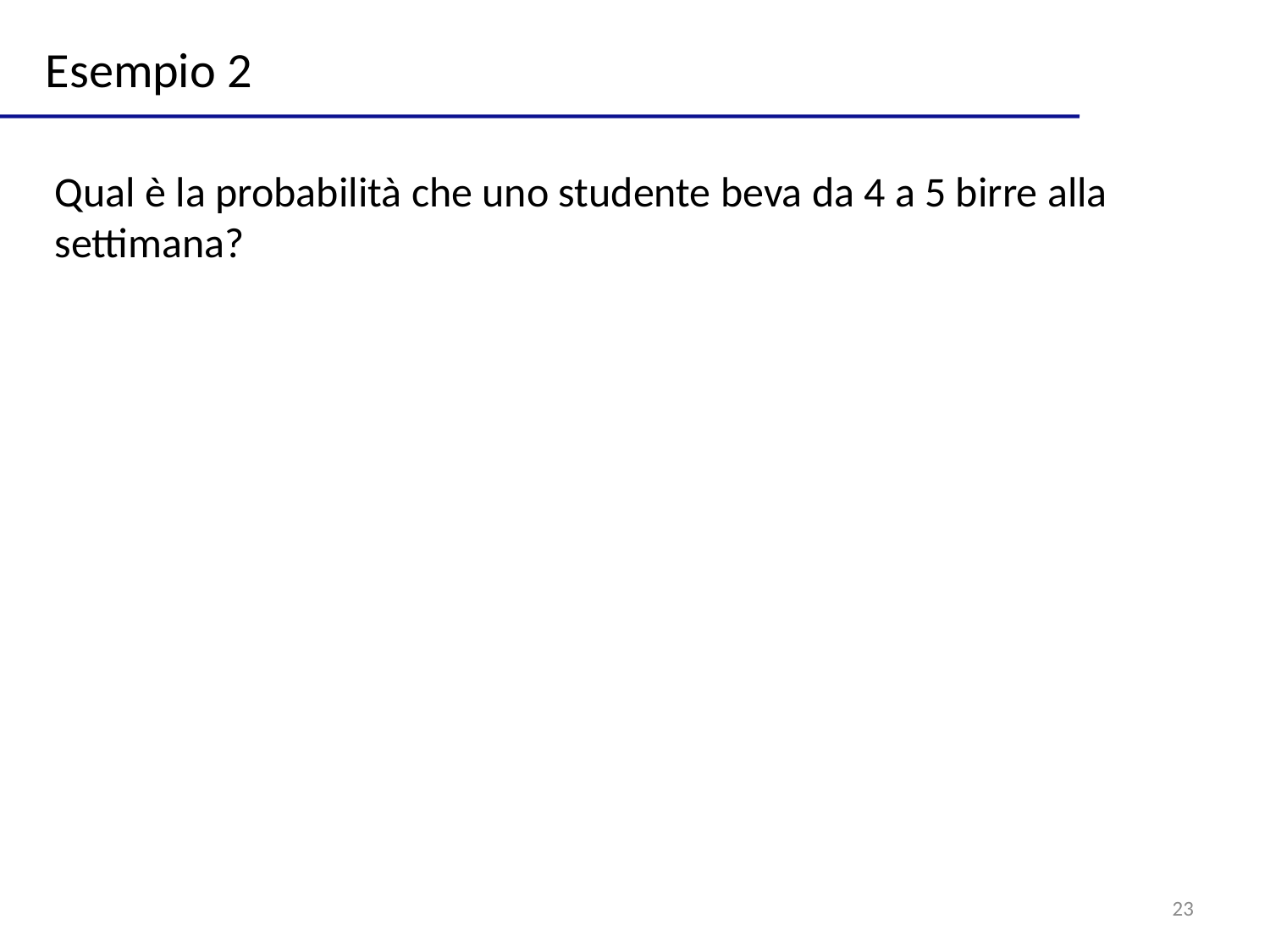

Esempio 2

Qual è la probabilità che uno studente beva da 4 a 5 birre alla settimana?
23